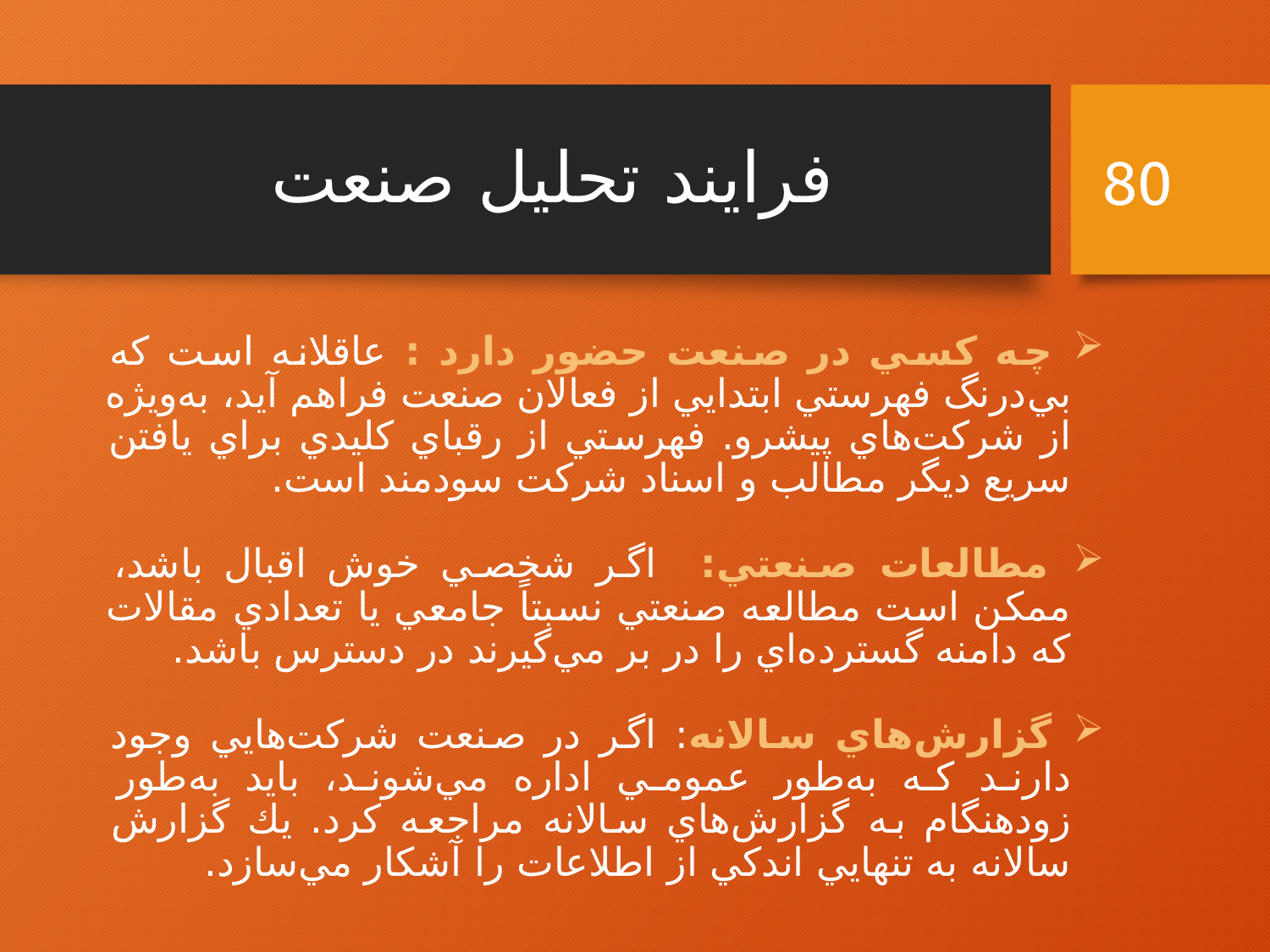

# فرایند تحلیل صنعت
80
 چه كسي در صنعت حضور دارد : عاقلانه است كه بي‌درنگ فهرستي ابتدايي از فعالان صنعت فراهم آيد، به‌ويژه از شركت‌هاي پيشرو. فهرستي از رقباي كليدي براي يافتن سريع ديگر مطالب و اسناد شركت سودمند است.

 مطالعات صنعتي:  اگر شخصي خوش اقبال باشد، ممكن است مطالعه صنعتي نسبتاً جامعي يا تعدادي مقالات كه دامنه گسترده‌اي را در بر مي‌گيرند در دسترس باشد.

 گزارش‌هاي سالانه: اگر در صنعت شركت‌هايي وجود دارند كه به‌طور عمومي اداره مي‌شوند، بايد به‌طور زودهنگام به گزارش‌هاي سالانه مراجعه كرد. يك گزارش سالانه به تنهايي اندكي از اطلاعات را آشكار مي‌سازد.